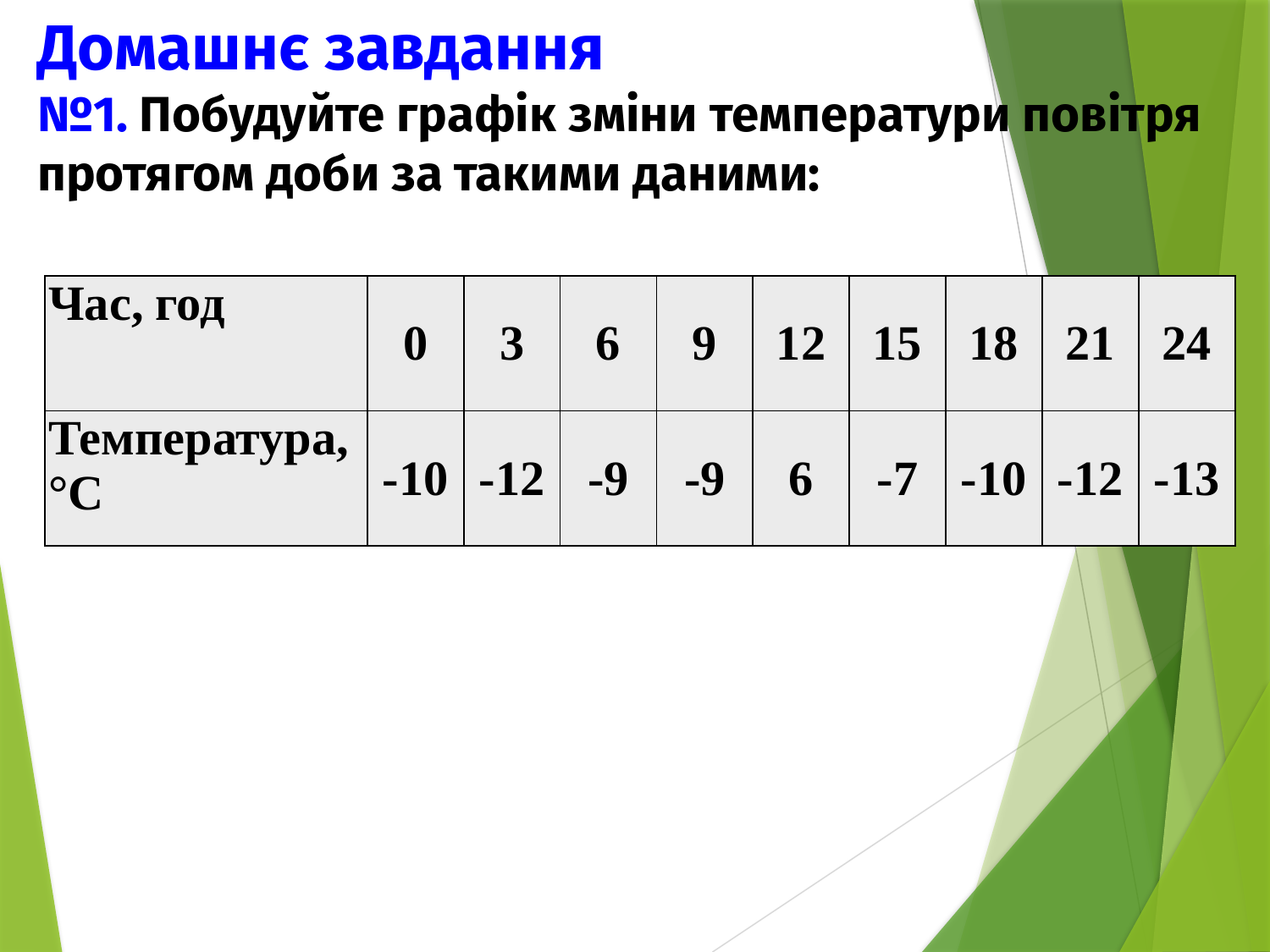

# Домашнє завдання
№1. Побудуйте графік зміни температури повітря протягом доби за такими даними:
| Час, год | 0 | 3 | 6 | 9 | 12 | 15 | 18 | 21 | 24 |
| --- | --- | --- | --- | --- | --- | --- | --- | --- | --- |
| Температура, °С | -10 | -12 | -9 | -9 | 6 | -7 | -10 | -12 | -13 |